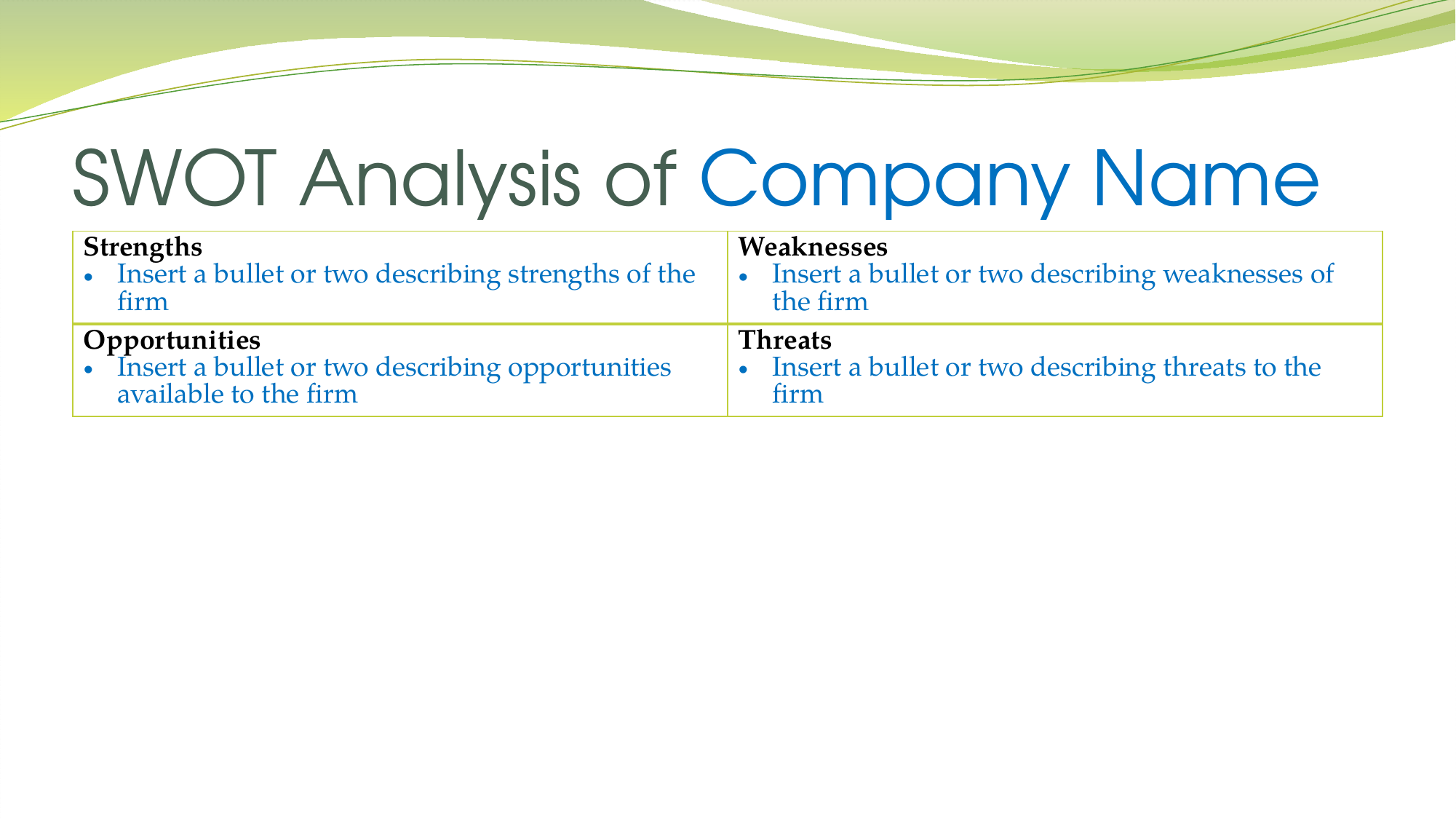

# SWOT Analysis of Company Name
| Strengths Insert a bullet or two describing strengths of the firm | Weaknesses Insert a bullet or two describing weaknesses of the firm |
| --- | --- |
| Opportunities Insert a bullet or two describing opportunities available to the firm | Threats Insert a bullet or two describing threats to the firm |